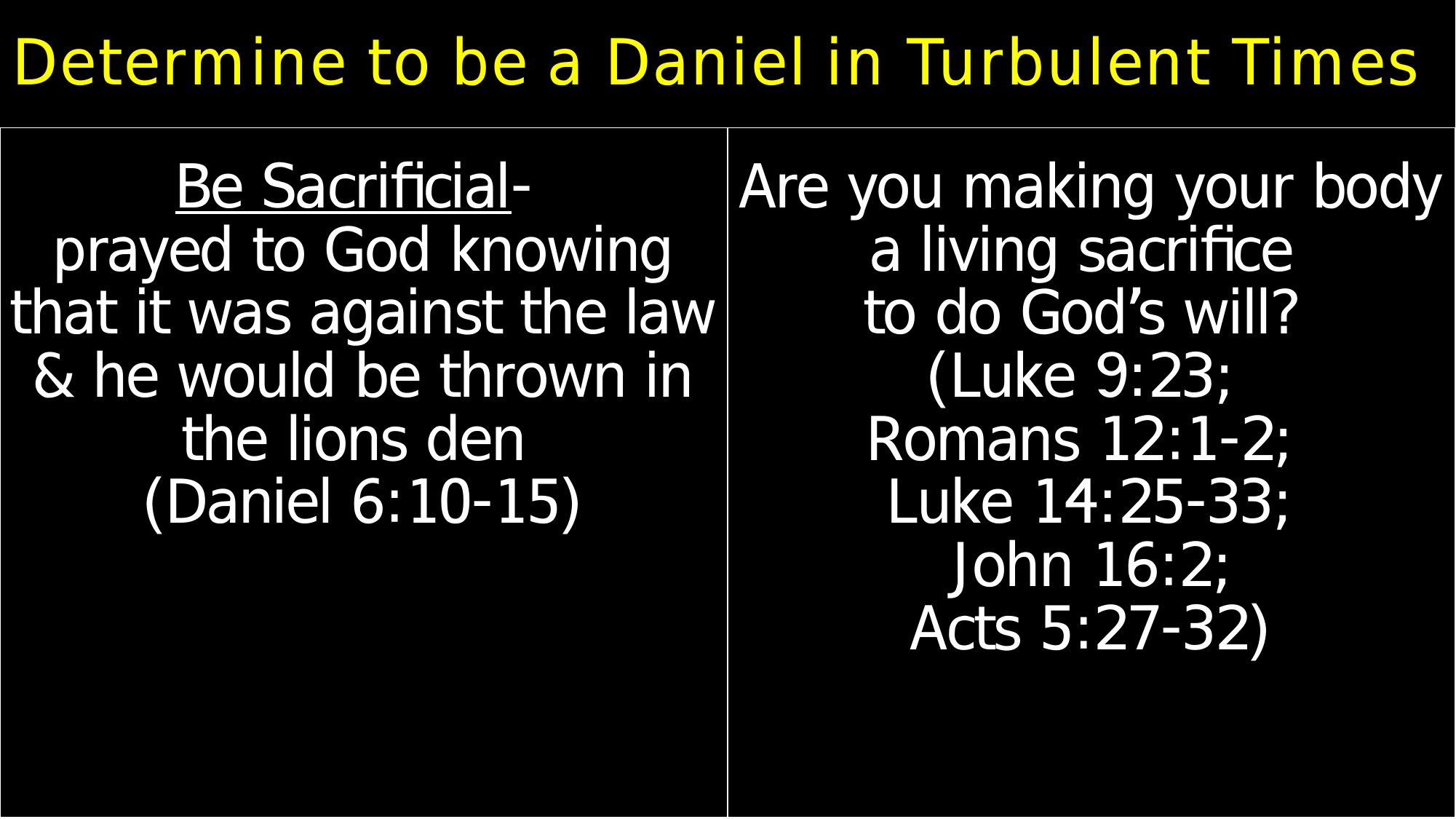

# Determine to be a Daniel in Turbulent Times
| Be Sacrificial- prayed to God knowing that it was against the law & he would be thrown in the lions den (Daniel 6:10-15) | Are you making your body a living sacrifice to do God’s will? (Luke 9:23; Romans 12:1-2; Luke 14:25-33; John 16:2; Acts 5:27-32) |
| --- | --- |